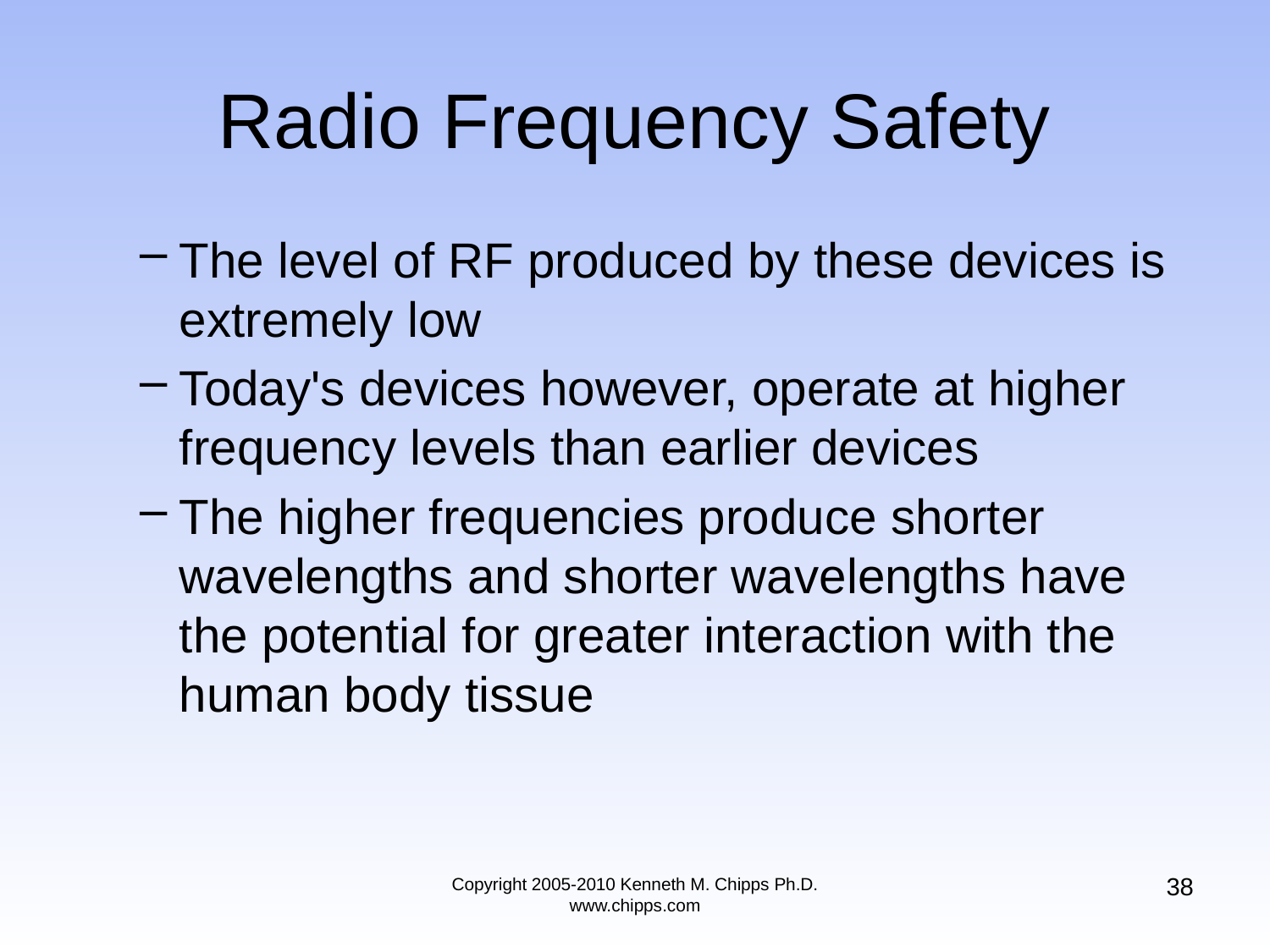

# Radio Frequency Safety
The level of RF produced by these devices is extremely low
Today's devices however, operate at higher frequency levels than earlier devices
The higher frequencies produce shorter wavelengths and shorter wavelengths have the potential for greater interaction with the human body tissue
38
Copyright 2005-2010 Kenneth M. Chipps Ph.D. www.chipps.com